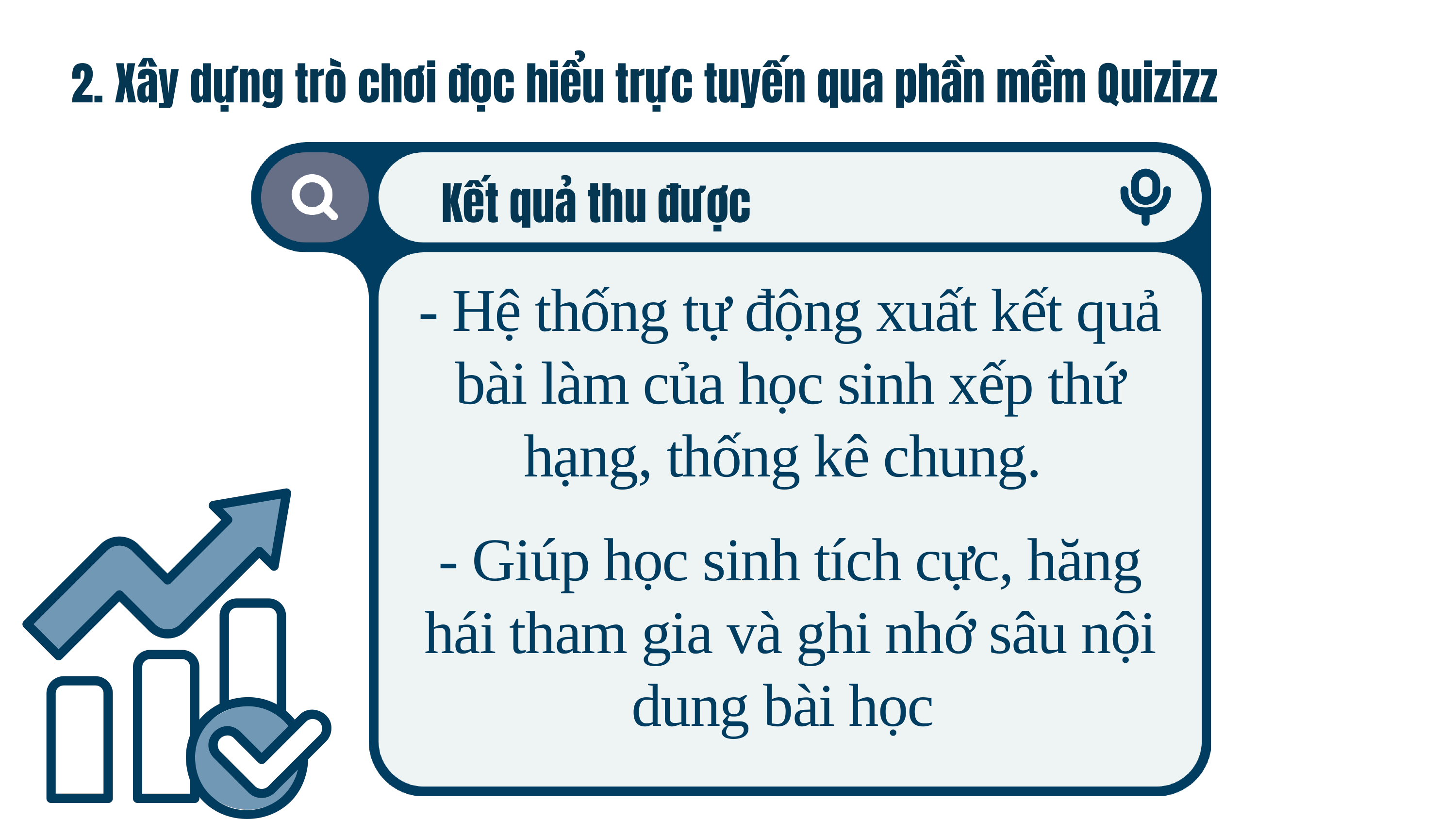

2. Xây dựng trò chơi đọc hiểu trực tuyến qua phần mềm Quizizz

Kết quả thu được
- Hệ thống tự động xuất kết quả bài làm của học sinh xếp thứ hạng, thống kê chung.

- Giúp học sinh tích cực, hăng hái tham gia và ghi nhớ sâu nội dung bài học